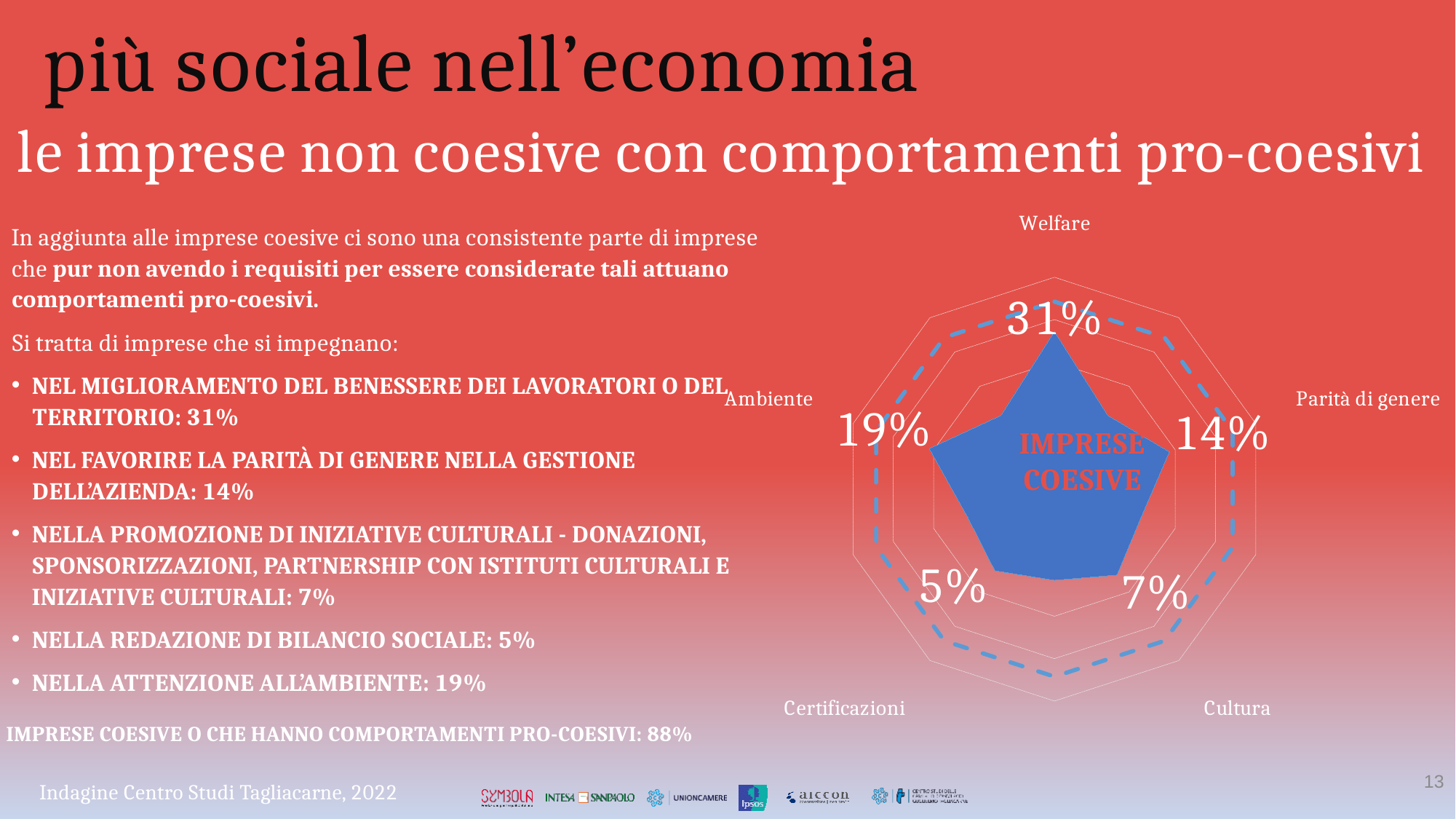

più sociale nell’economia
le imprese non coesive con comportamenti pro-coesivi

### Chart

| Category |  |  |  |
|---|---|---|---|
| Welfare | 0.7448589094154745 | 0.43 | 0.8849551095561352 |
|  | 0.43 | 0.43 | 0.8849551095561352 |
| Parità di genere | 0.5706366569888065 | 0.43 | 0.8849551095561352 |
|  | 0.43 | 0.43 | 0.8849551095561352 |
| Cultura | 0.5015342222620358 | 0.43 | 0.8849551095561352 |
|  | 0.43 | 0.43 | 0.8849551095561352 |
| Certificazioni | 0.4763896927876169 | 0.43 | 0.8849551095561352 |
|  | 0.43 | 0.43 | 0.8849551095561352 |
| Ambiente | 0.6207718708885972 | 0.43 | 0.8849551095561352 |
In aggiunta alle imprese coesive ci sono una consistente parte di imprese che pur non avendo i requisiti per essere considerate tali attuano comportamenti pro-coesivi.
Si tratta di imprese che si impegnano:
NEL MIGLIORAMENTO DEL BENESSERE DEI LAVORATORI O DEL TERRITORIO: 31%
NEL FAVORIRE LA PARITÀ DI GENERE NELLA GESTIONE DELL’AZIENDA: 14%
NELLA PROMOZIONE DI INIZIATIVE CULTURALI - DONAZIONI, SPONSORIZZAZIONI, PARTNERSHIP CON ISTITUTI CULTURALI E INIZIATIVE CULTURALI: 7%
NELLA REDAZIONE DI BILANCIO SOCIALE: 5%
NELLA ATTENZIONE ALL’AMBIENTE: 19%
IMPRESE
COESIVE
IMPRESE COESIVE O CHE HANNO COMPORTAMENTI PRO-COESIVI: 88%
13
Indagine Centro Studi Tagliacarne, 2022